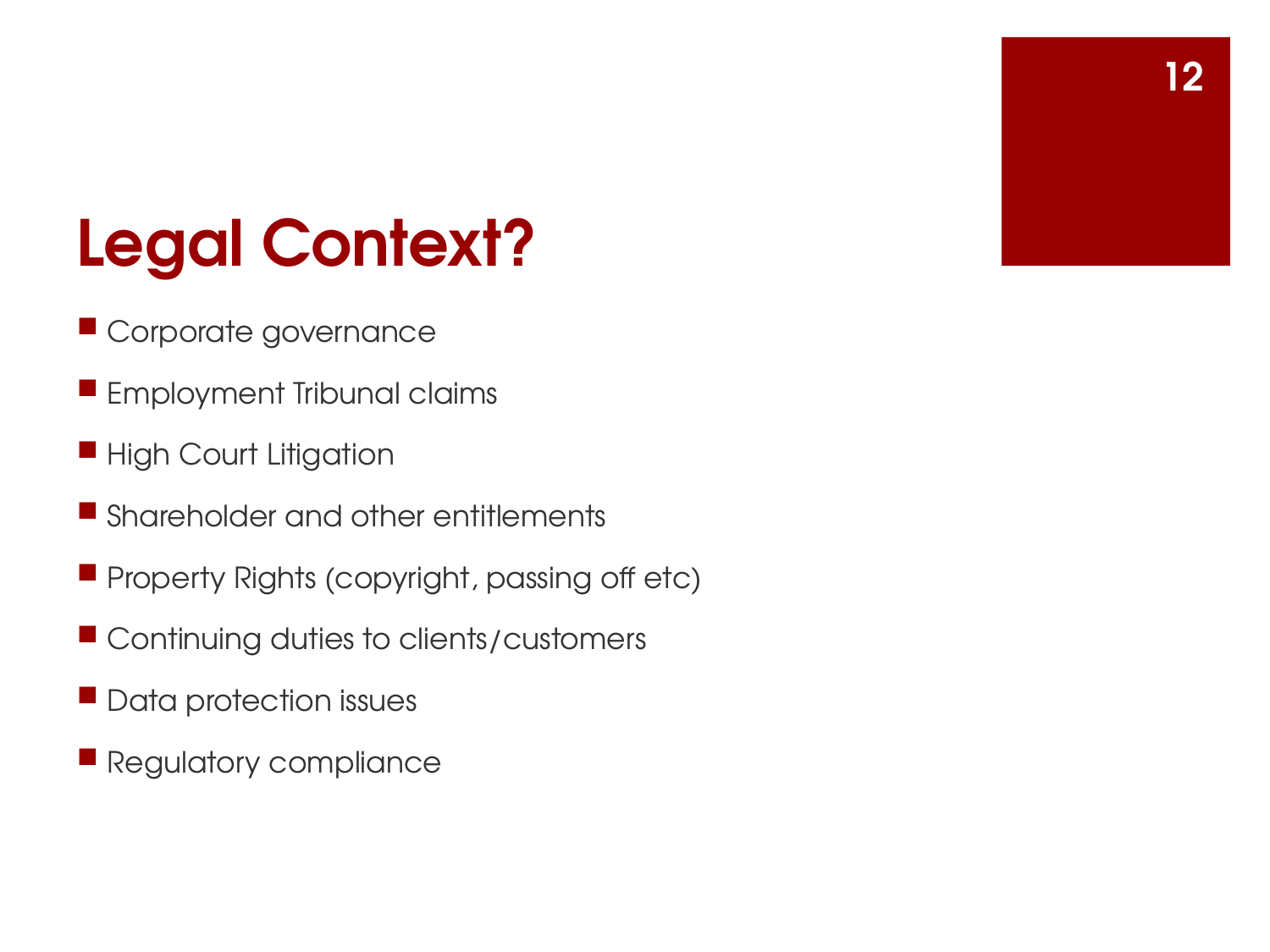

12
# Legal Context?
Corporate governance
Employment Tribunal claims
High Court Litigation
Shareholder and other entitlements
Property Rights (copyright, passing off etc)
Continuing duties to clients/customers
Data protection issues
Regulatory compliance